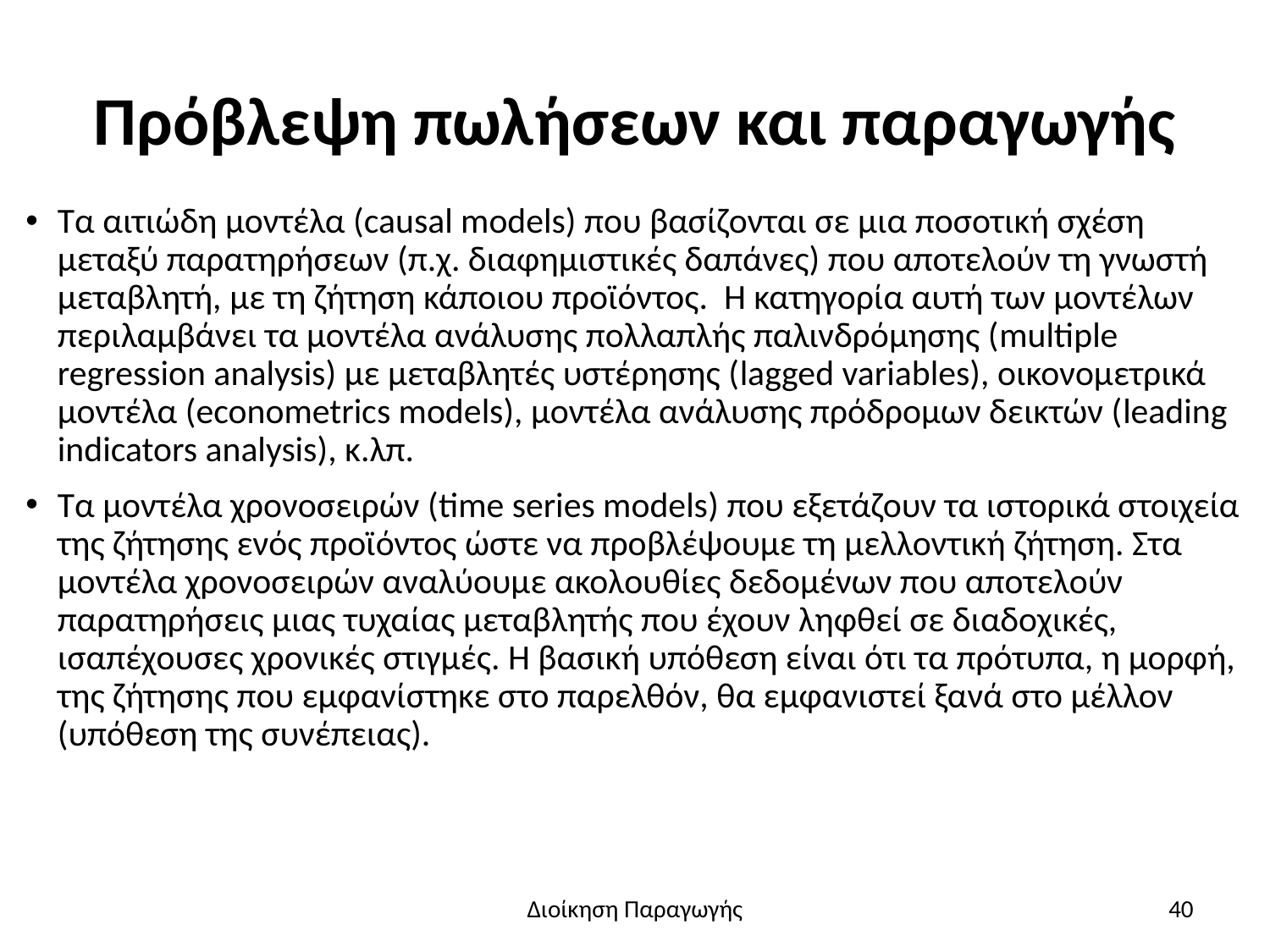

# Πρόβλεψη πωλήσεων και παραγωγής
Τα αιτιώδη μοντέλα (causal models) που βασίζονται σε μια ποσοτική σχέση μεταξύ παρατηρήσεων (π.χ. διαφημιστικές δαπάνες) που αποτελούν τη γνωστή μεταβλητή, με τη ζήτηση κάποιου προϊόντος.  Η κατηγορία αυτή των μοντέλων περιλαμβάνει τα μοντέλα ανάλυσης πολλαπλής παλινδρόμησης (multiple regression analysis) με μεταβλητές υστέρησης (lagged variables), οικονομετρικά μοντέλα (econometrics models), μοντέλα ανάλυσης πρόδρομων δεικτών (leading indicators analysis), κ.λπ.
Τα μοντέλα χρονοσειρών (time series models) που εξετάζουν τα ιστορικά στοιχεία της ζήτησης ενός προϊόντος ώστε να προβλέψουμε τη μελλοντική ζήτηση. Στα μοντέλα χρονοσειρών αναλύουμε ακολουθίες δεδομένων που αποτελούν παρατηρήσεις μιας τυχαίας μεταβλητής που έχουν ληφθεί σε διαδοχικές, ισαπέχουσες χρονικές στιγμές. Η βασική υπόθεση είναι ότι τα πρότυπα, η μορφή, της ζήτησης που εμφανίστηκε στο παρελθόν, θα εμφανιστεί ξανά στο μέλλον (υπόθεση της συνέπειας).
Διοίκηση Παραγωγής
40